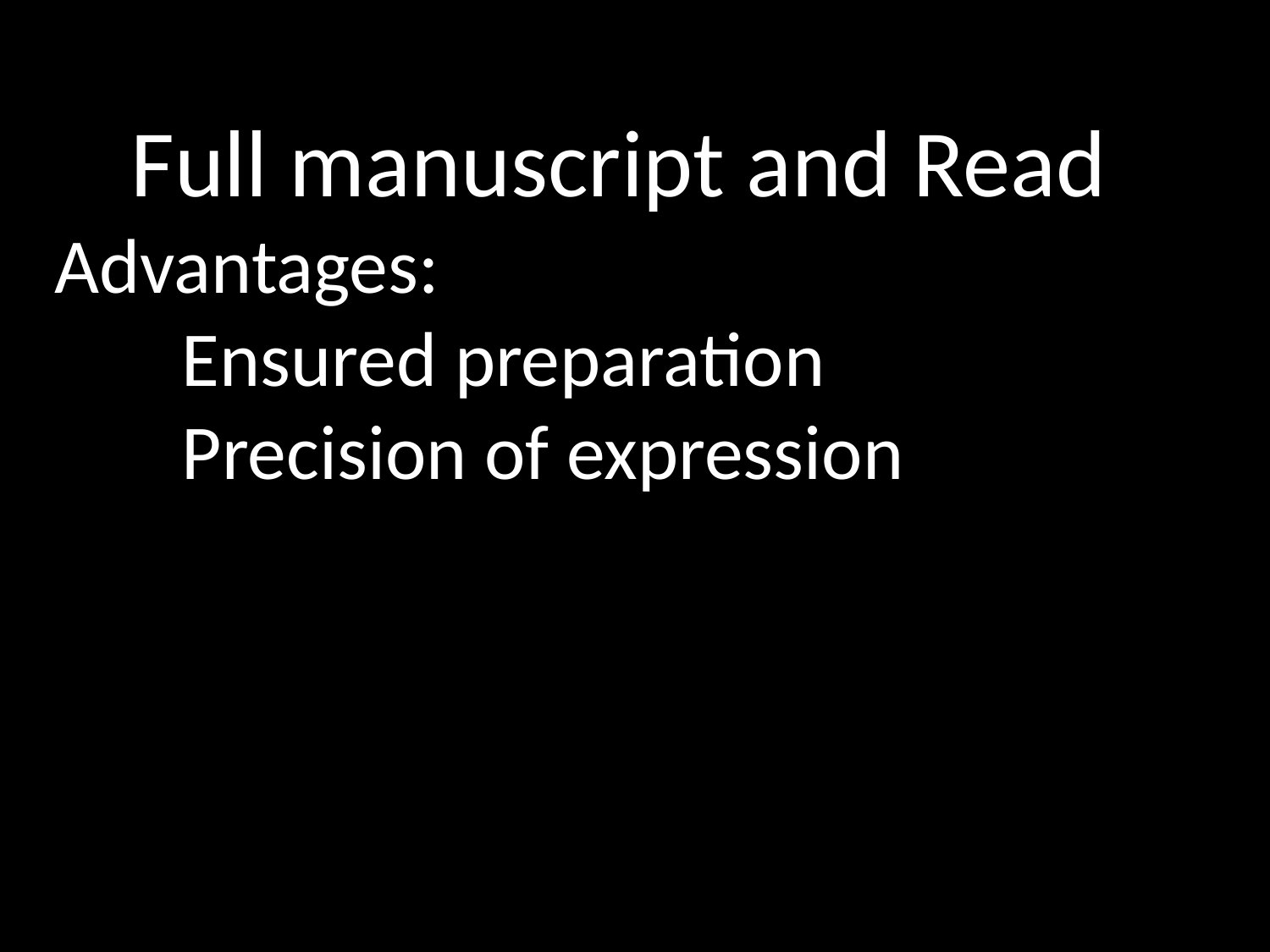

Full manuscript and Read
Advantages:
	Ensured preparation
	Precision of expression